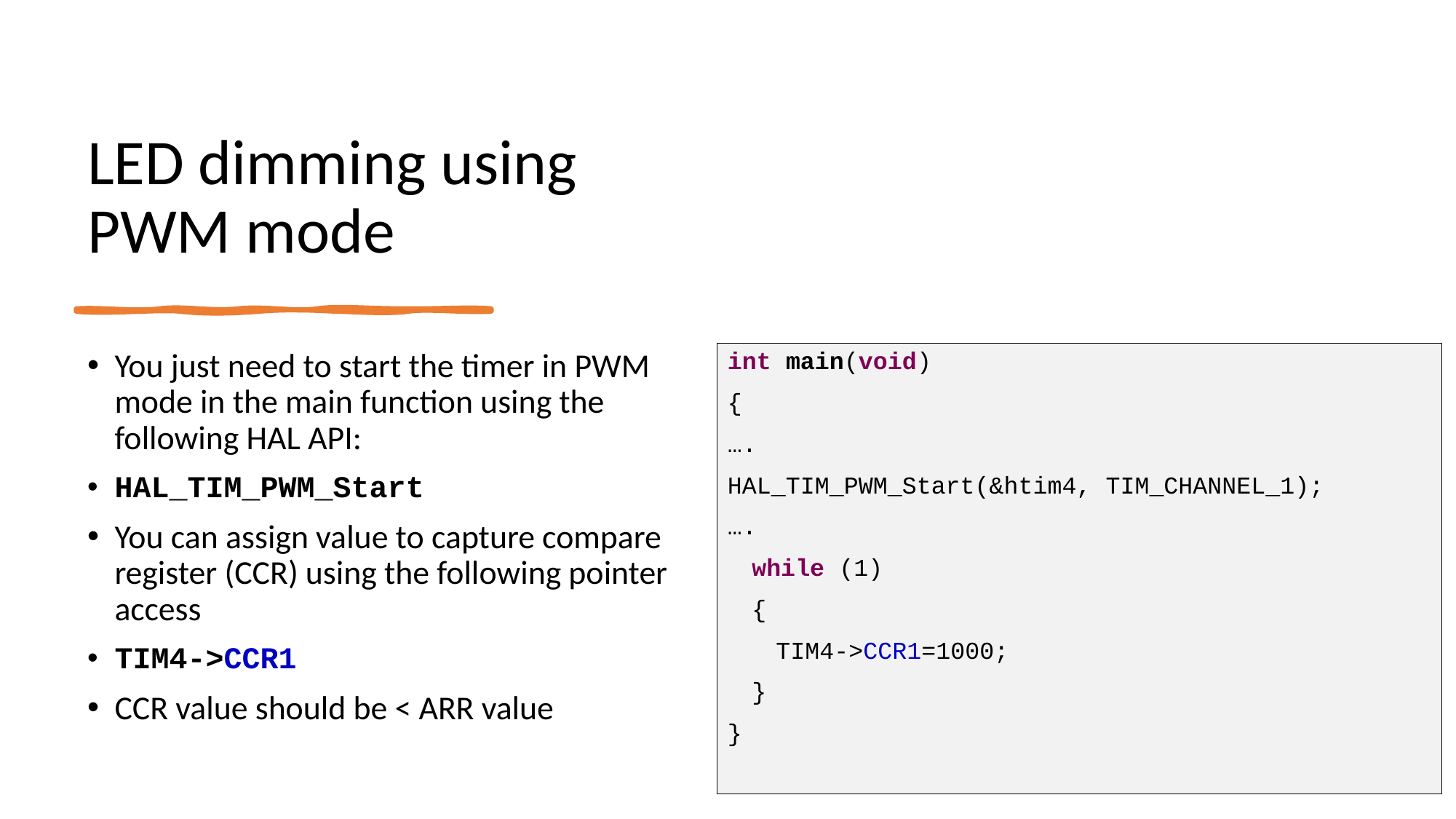

# LED dimming using PWM mode

You just need to start the timer in PWM mode in the main function using the following HAL API:
HAL_TIM_PWM_Start
You can assign value to capture compare register (CCR) using the following pointer access
TIM4->CCR1
CCR value should be < ARR value

int main(void)
{
….
HAL_TIM_PWM_Start(&htim4, TIM_CHANNEL_1);
….
 while (1)
 {
  TIM4->CCR1=1000;
 }
}